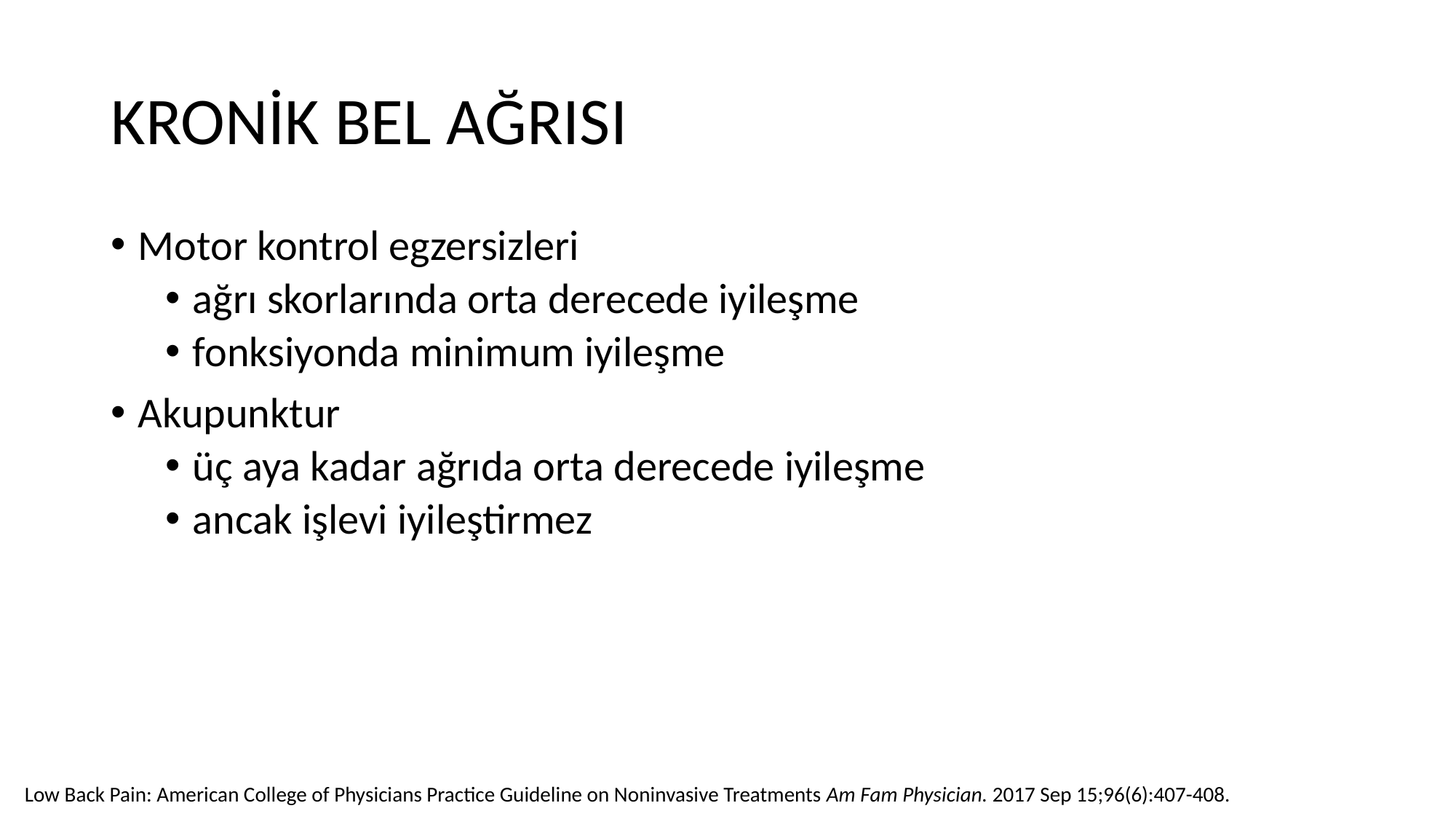

# KRONİK BEL AĞRISI
Motor kontrol egzersizleri
ağrı skorlarında orta derecede iyileşme
fonksiyonda minimum iyileşme
Akupunktur
üç aya kadar ağrıda orta derecede iyileşme
ancak işlevi iyileştirmez

Low Back Pain: American College of Physicians Practice Guideline on Noninvasive Treatments Am Fam Physician. 2017 Sep 15;96(6):407-408.